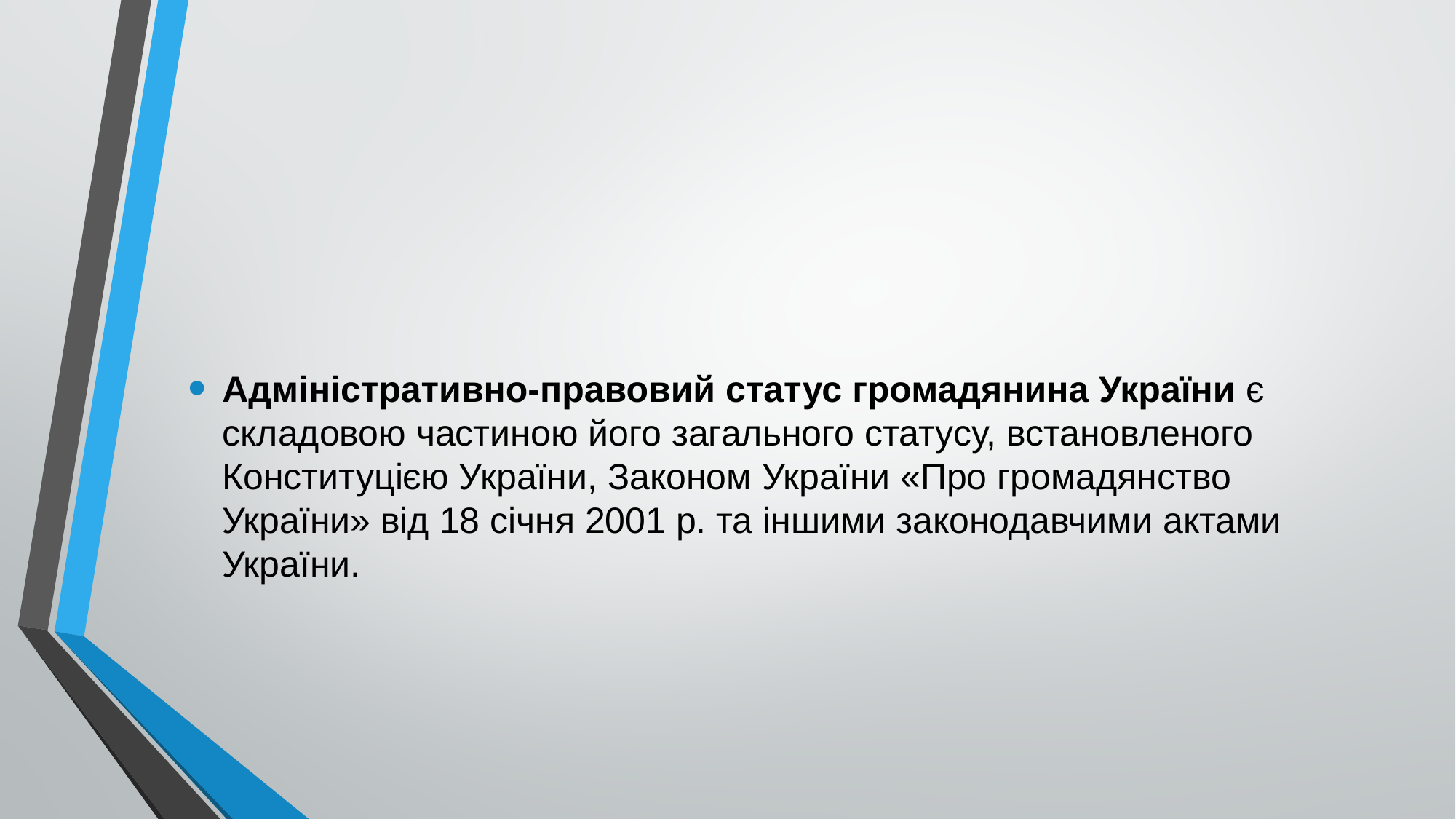

#
Адміністративно-правовий статус громадянина України є складовою частиною його загального статусу, встановленого Конституцією України, Законом України «Про громадянство України» від 18 січня 2001 р. та іншими законодавчими актами України.